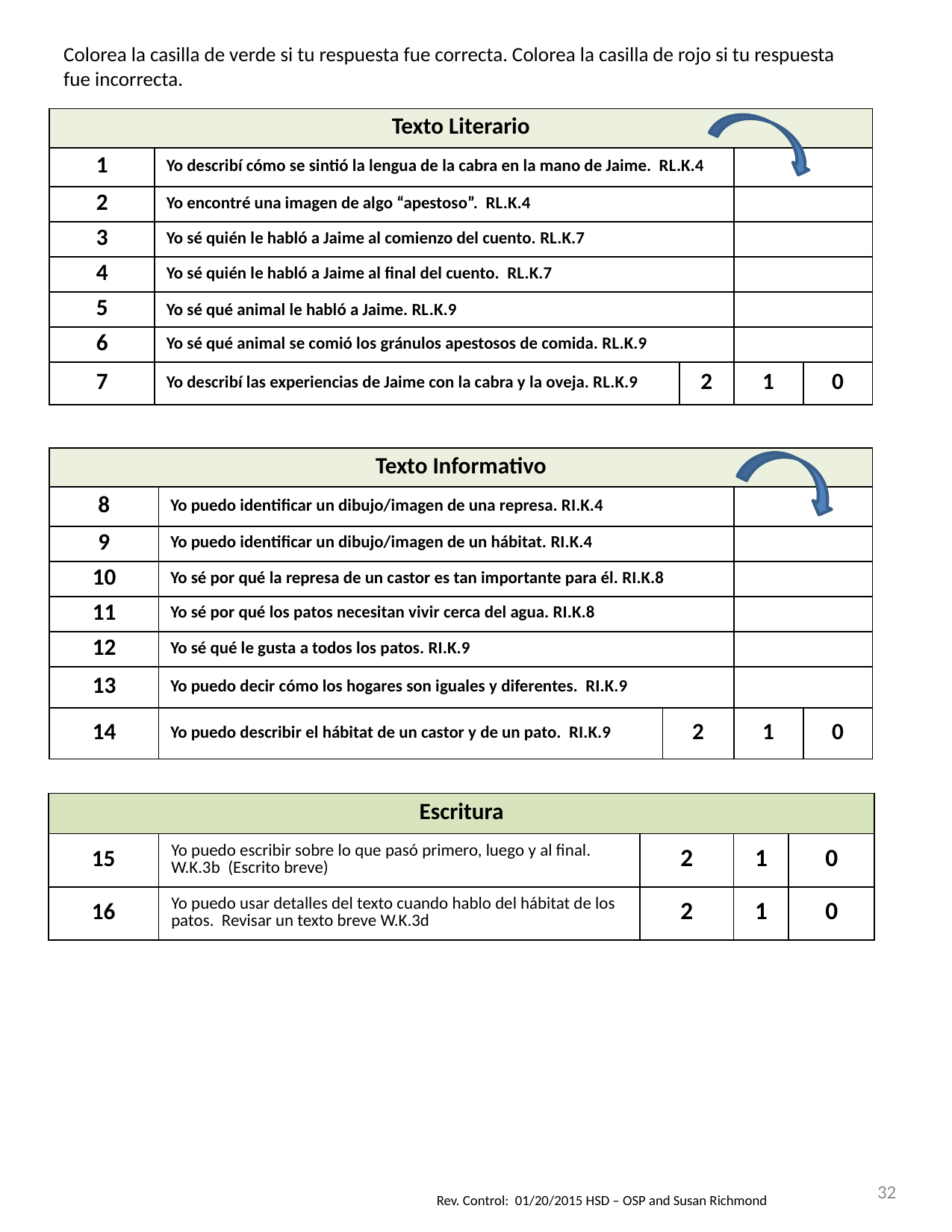

Colorea la casilla de verde si tu respuesta fue correcta. Colorea la casilla de rojo si tu respuesta fue incorrecta.
| Texto Literario |  |  |  |  |
| --- | --- | --- | --- | --- |
| 1 | Yo describí cómo se sintió la lengua de la cabra en la mano de Jaime. RL.K.4 |  |  |  |
| 2 | Yo encontré una imagen de algo “apestoso”. RL.K.4 |  |  |  |
| 3 | Yo sé quién le habló a Jaime al comienzo del cuento. RL.K.7 |  |  |  |
| 4 | Yo sé quién le habló a Jaime al final del cuento. RL.K.7 |  |  |  |
| 5 | Yo sé qué animal le habló a Jaime. RL.K.9 |  |  |  |
| 6 | Yo sé qué animal se comió los gránulos apestosos de comida. RL.K.9 |  |  |  |
| 7 | Yo describí las experiencias de Jaime con la cabra y la oveja. RL.K.9 | 2 | 1 | 0 |

| Texto Informativo |  |  |  |  |
| --- | --- | --- | --- | --- |
| 8 | Yo puedo identificar un dibujo/imagen de una represa. RI.K.4 |  |  |  |
| 9 | Yo puedo identificar un dibujo/imagen de un hábitat. RI.K.4 |  |  |  |
| 10 | Yo sé por qué la represa de un castor es tan importante para él. RI.K.8 |  |  |  |
| 11 | Yo sé por qué los patos necesitan vivir cerca del agua. RI.K.8 |  |  |  |
| 12 | Yo sé qué le gusta a todos los patos. RI.K.9 |  |  |  |
| 13 | Yo puedo decir cómo los hogares son iguales y diferentes. RI.K.9 |  |  |  |
| 14 | Yo puedo describir el hábitat de un castor y de un pato. RI.K.9 | 2 | 1 | 0 |

| Escritura |  |  |  |  |
| --- | --- | --- | --- | --- |
| 15 | Yo puedo escribir sobre lo que pasó primero, luego y al final. W.K.3b (Escrito breve) | 2 | 1 | 0 |
| 16 | Yo puedo usar detalles del texto cuando hablo del hábitat de los patos. Revisar un texto breve W.K.3d | 2 | 1 | 0 |
32